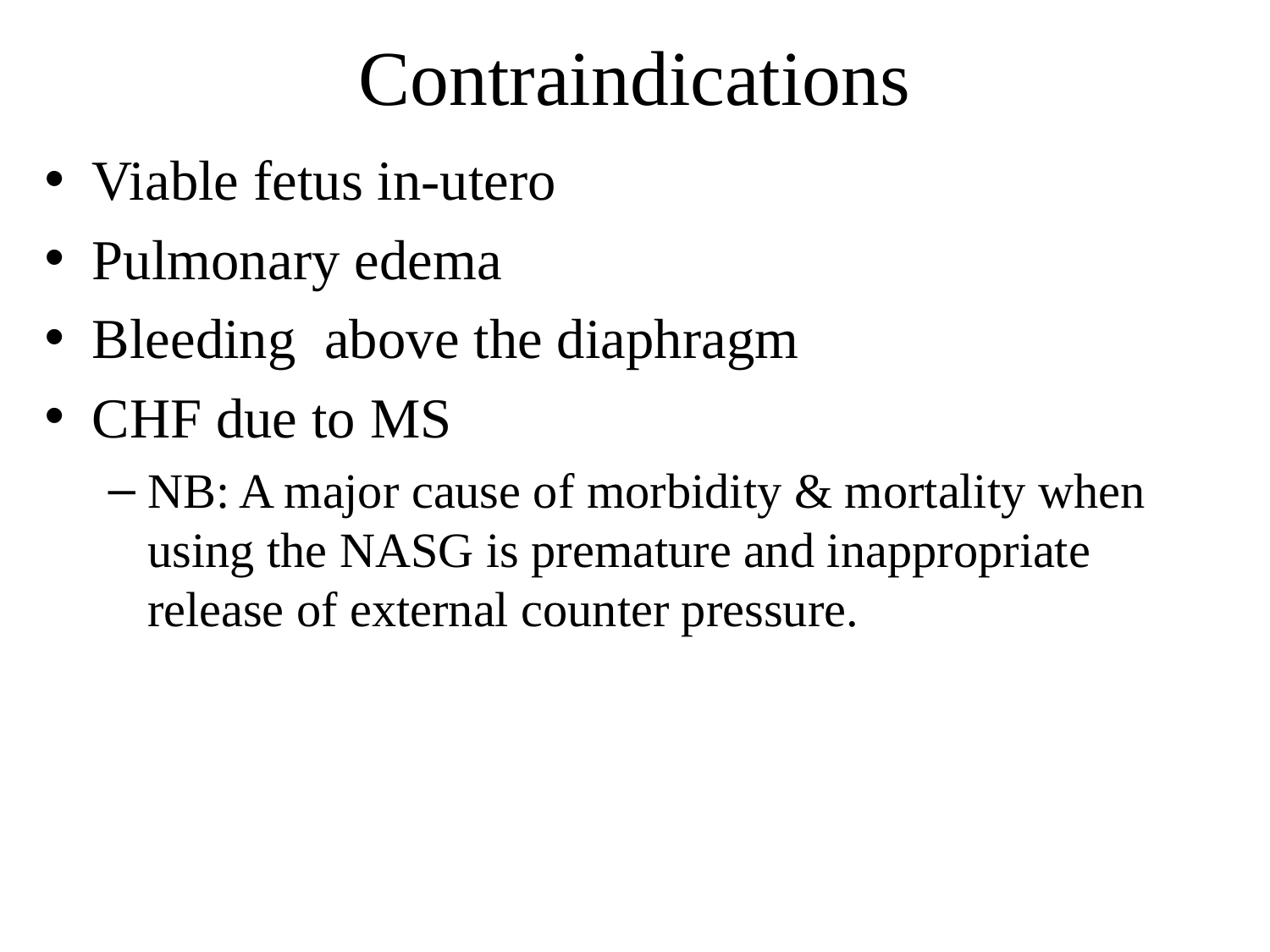

Contraindications
Viable fetus in-utero
Pulmonary edema
Bleeding  above the diaphragm
CHF due to MS
NB: A major cause of morbidity & mortality when using the NASG is premature and inappropriate release of external counter pressure.